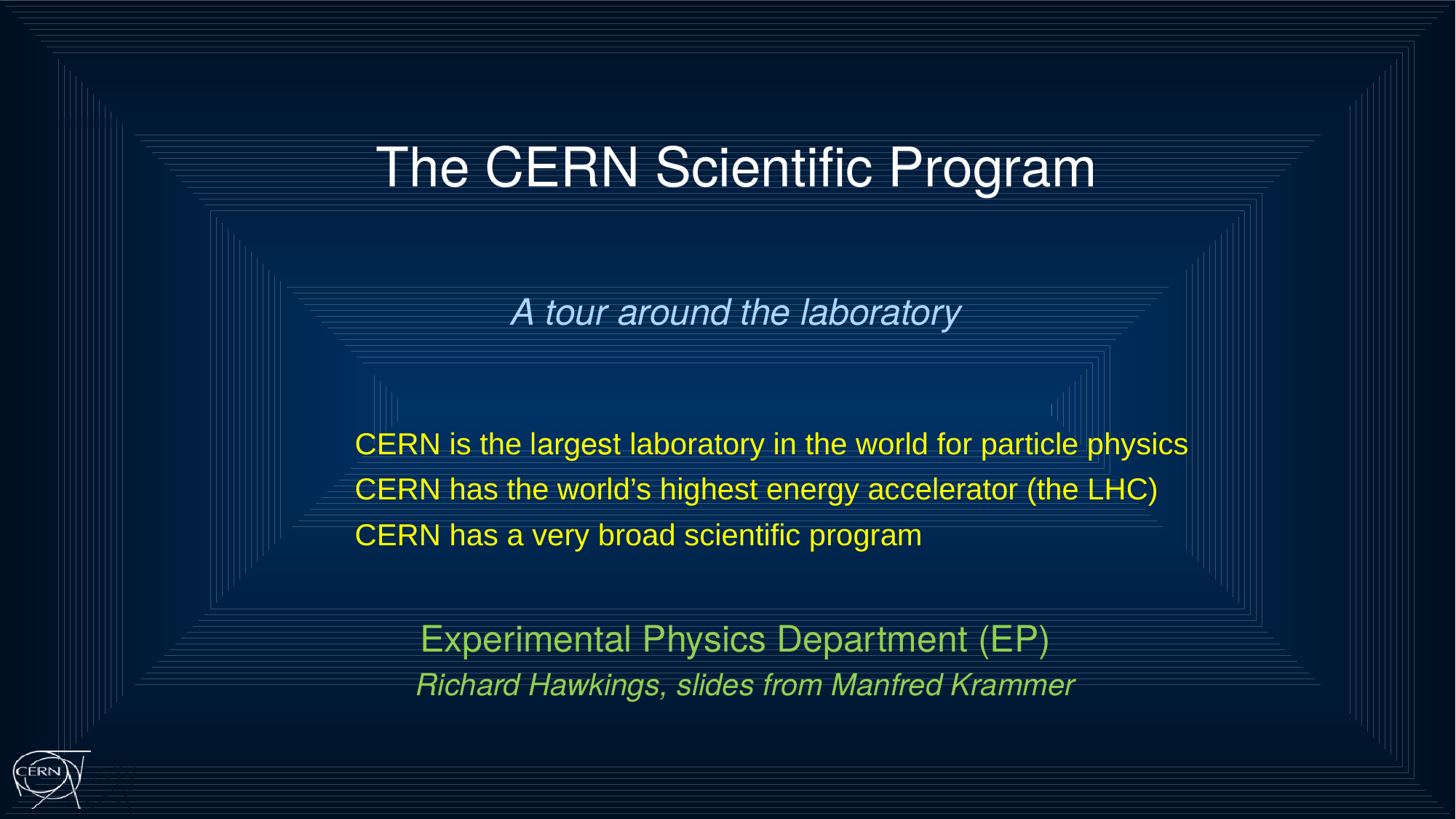

The CERN Scientific Program
A tour around the laboratory

CERN is the largest laboratory in the world for particle physics
CERN has the world’s highest energy accelerator (the LHC)
CERN has a very broad scientific program
Experimental Physics Department (EP)
Richard Hawkings, slides from Manfred Krammer